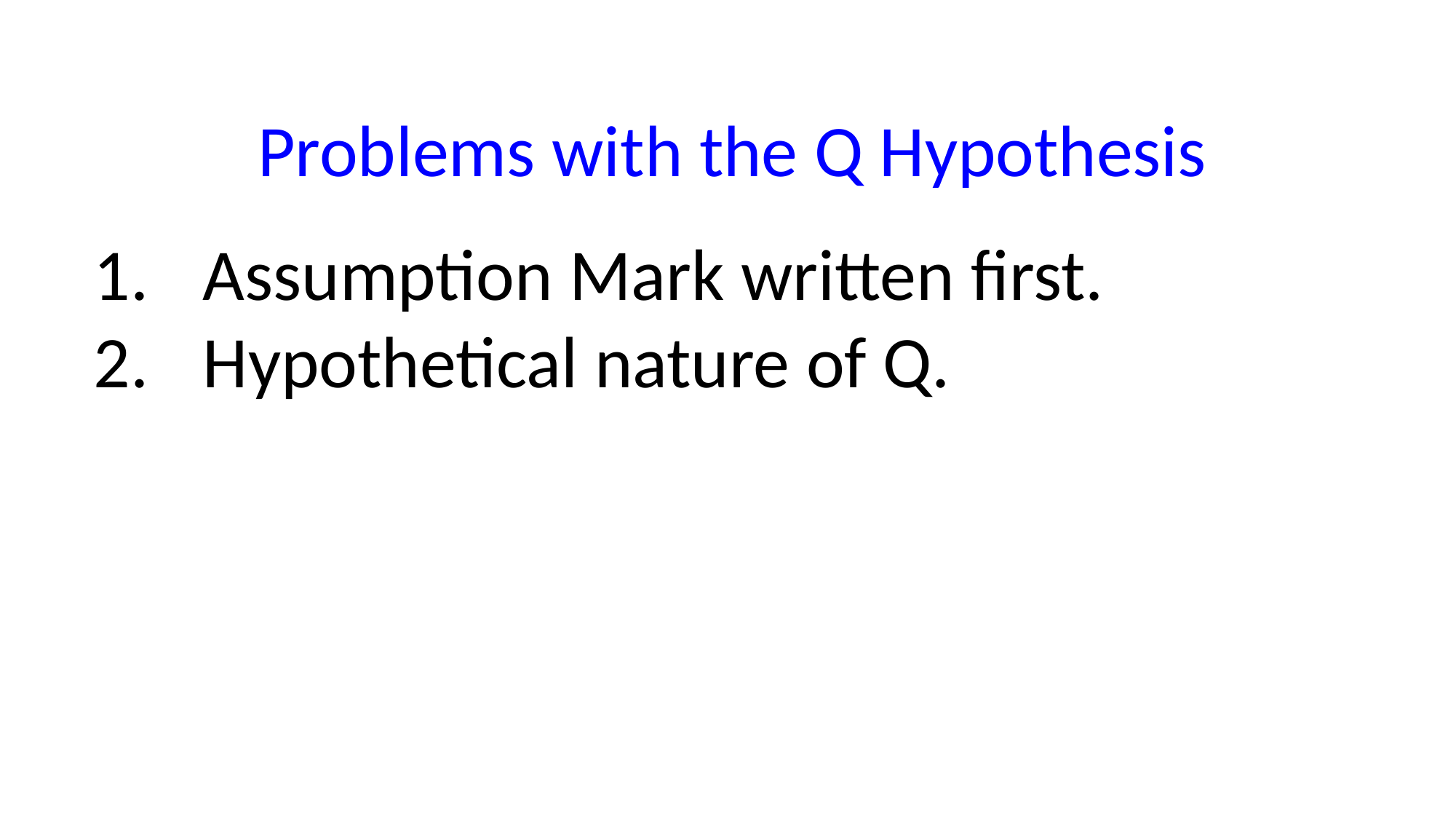

Problems with the Q Hypothesis
Assumption Mark written first.
Hypothetical nature of Q.